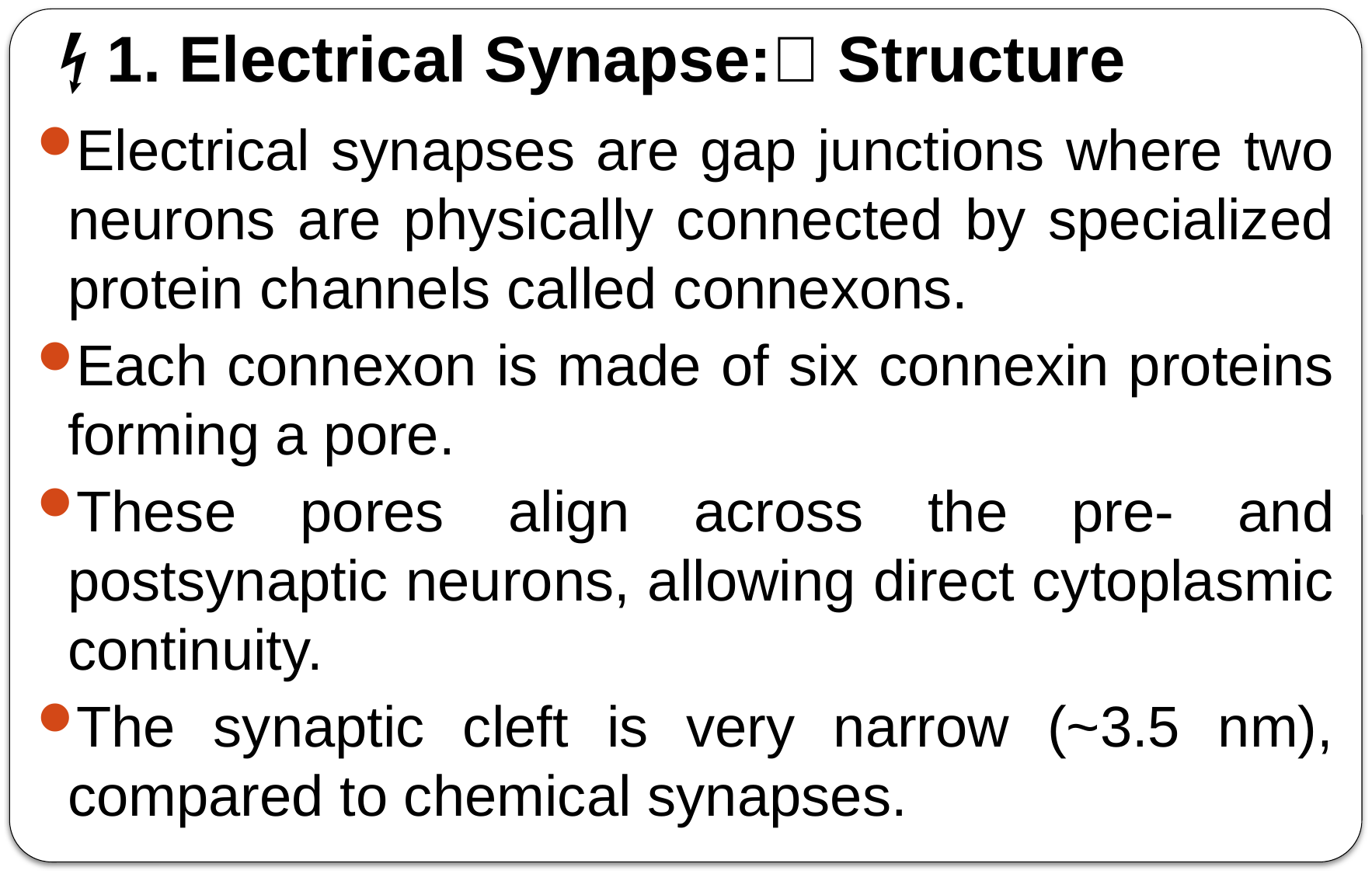

# ⚡️ 1. Electrical Synapse:🧬 Structure
Electrical synapses are gap junctions where two neurons are physically connected by specialized protein channels called connexons.
Each connexon is made of six connexin proteins forming a pore.
These pores align across the pre- and postsynaptic neurons, allowing direct cytoplasmic continuity.
The synaptic cleft is very narrow (~3.5 nm), compared to chemical synapses.